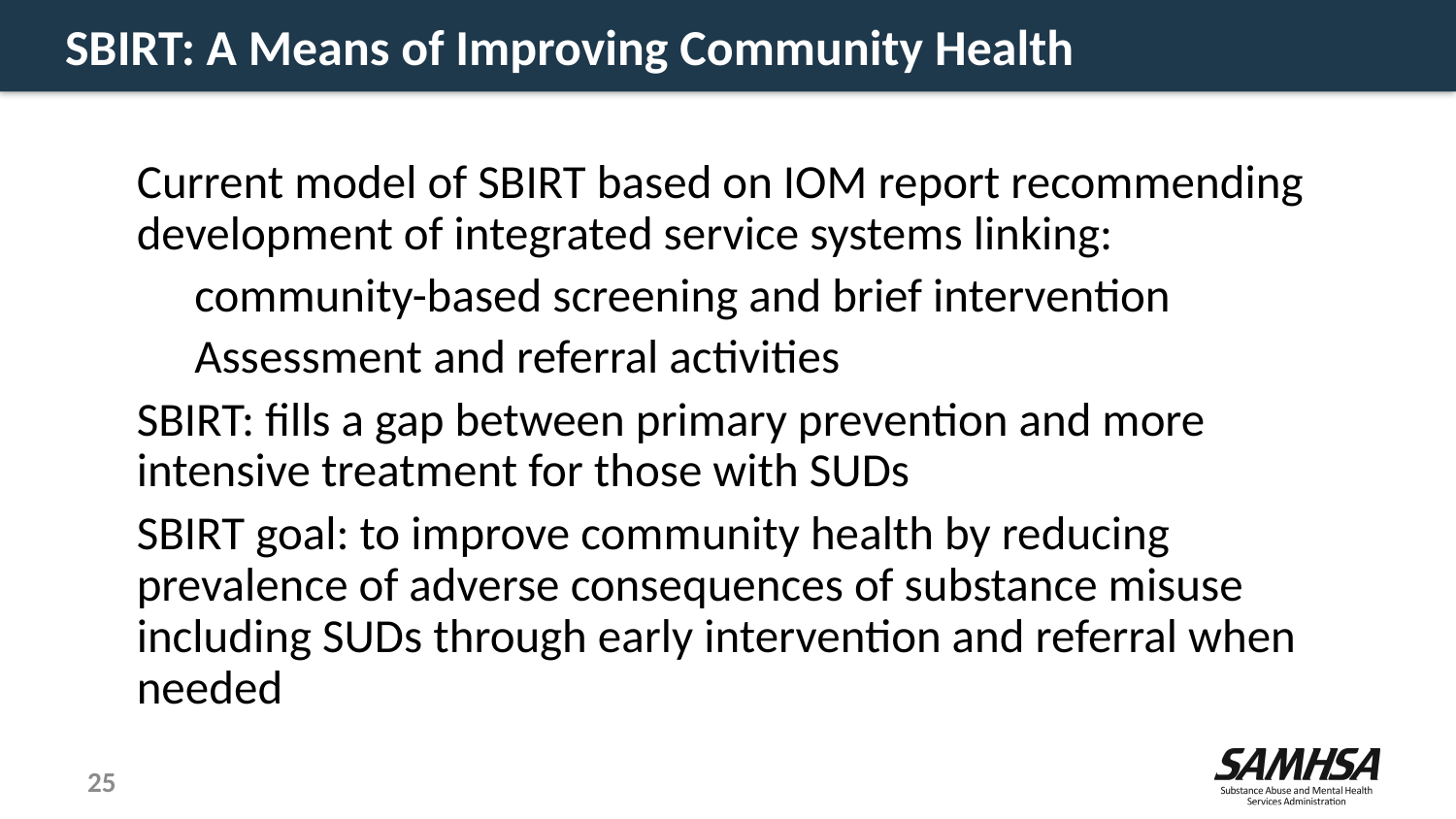

# SBIRT: A Means of Improving Community Health
Current model of SBIRT based on IOM report recommending development of integrated service systems linking:
community-based screening and brief intervention
Assessment and referral activities
SBIRT: fills a gap between primary prevention and more intensive treatment for those with SUDs
SBIRT goal: to improve community health by reducing prevalence of adverse consequences of substance misuse including SUDs through early intervention and referral when needed

25